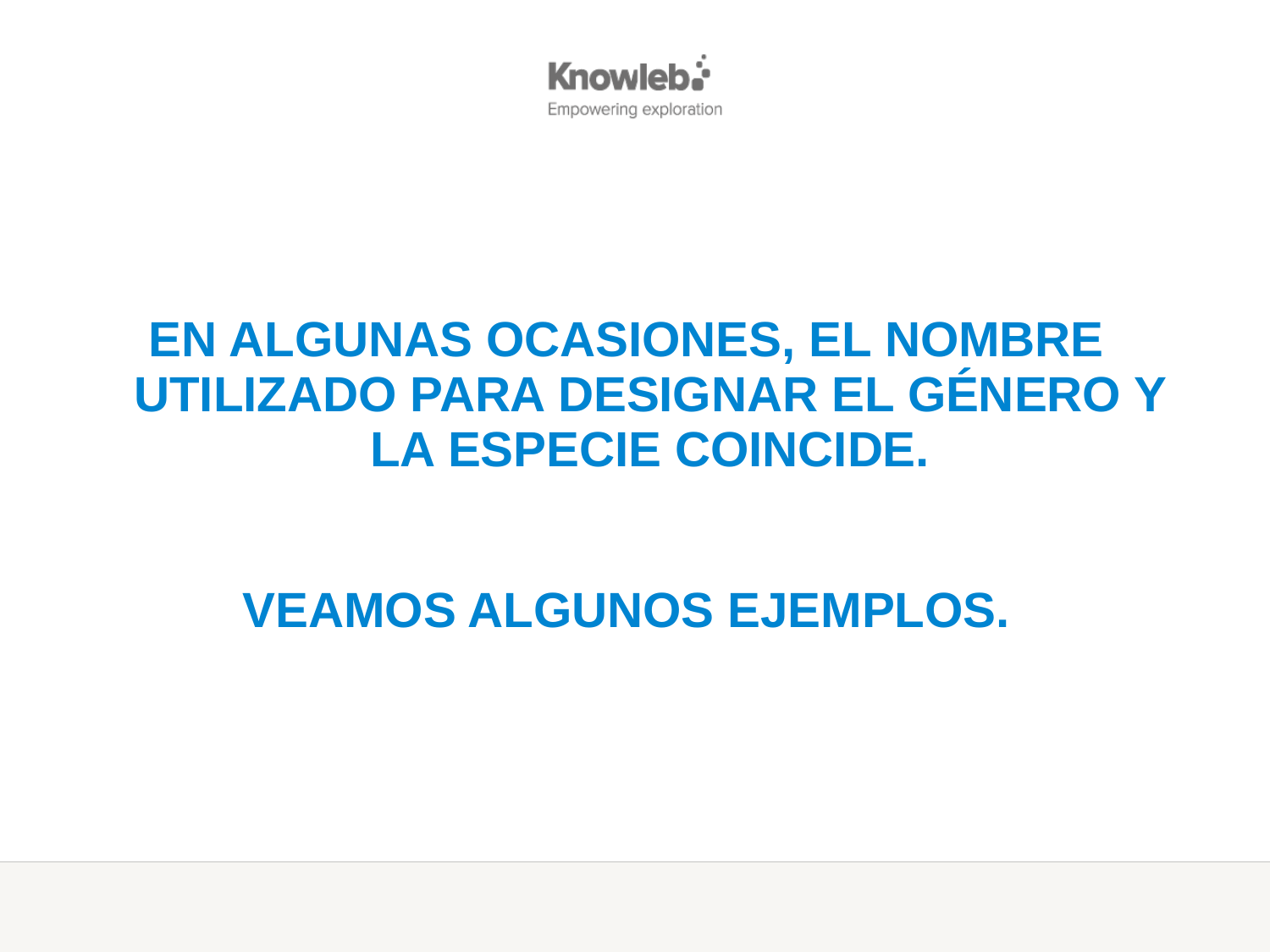

#
EN ALGUNAS OCASIONES, EL NOMBRE UTILIZADO PARA DESIGNAR EL GÉNERO Y LA ESPECIE COINCIDE.

VEAMOS ALGUNOS EJEMPLOS.